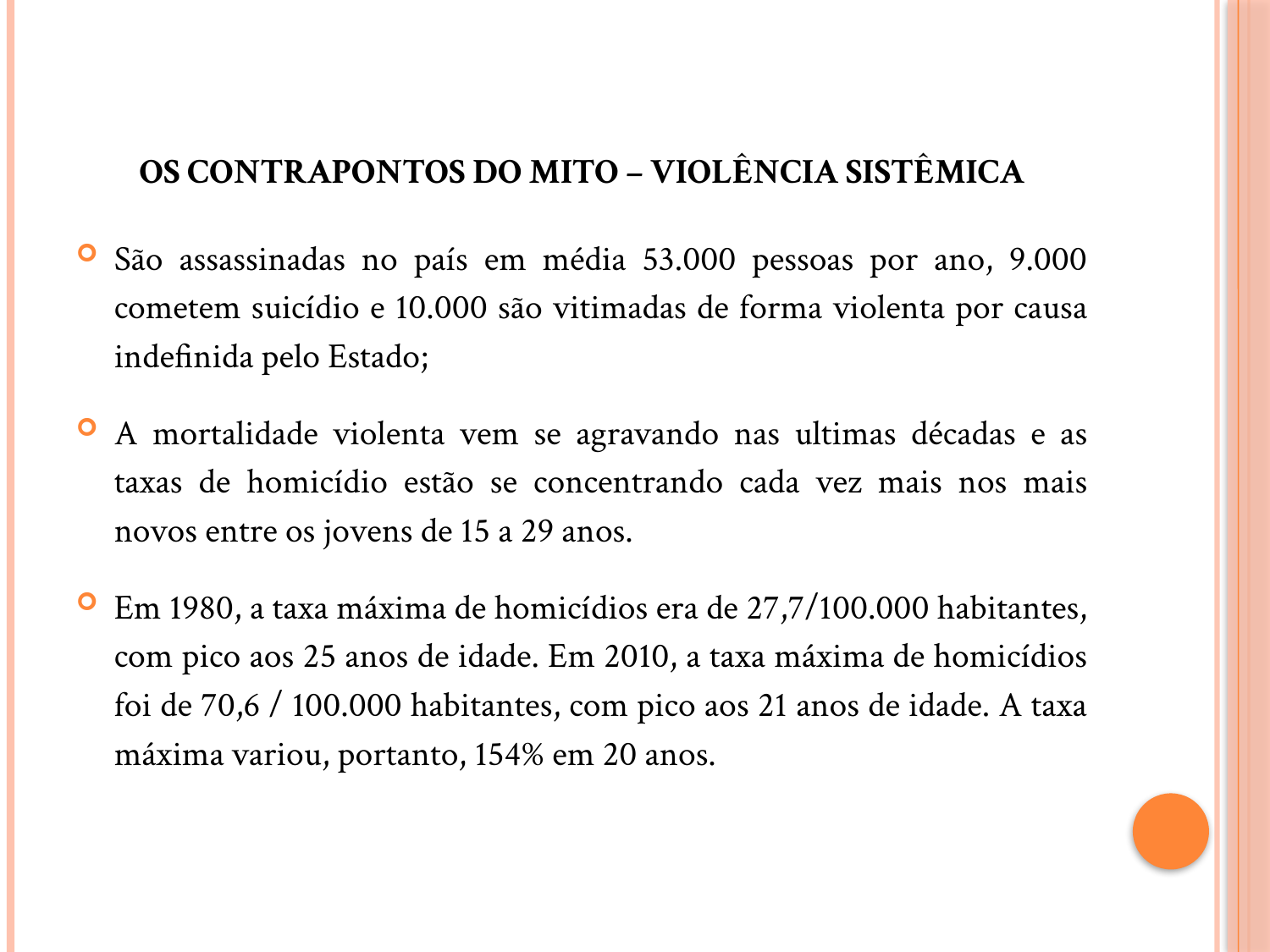

# Os contrapontos do mito – violência sistêmica
São assassinadas no país em média 53.000 pessoas por ano, 9.000 cometem suicídio e 10.000 são vitimadas de forma violenta por causa indefinida pelo Estado;
A mortalidade violenta vem se agravando nas ultimas décadas e as taxas de homicídio estão se concentrando cada vez mais nos mais novos entre os jovens de 15 a 29 anos.
Em 1980, a taxa máxima de homicídios era de 27,7/100.000 habitantes, com pico aos 25 anos de idade. Em 2010, a taxa máxima de homicídios foi de 70,6 / 100.000 habitantes, com pico aos 21 anos de idade. A taxa máxima variou, portanto, 154% em 20 anos.